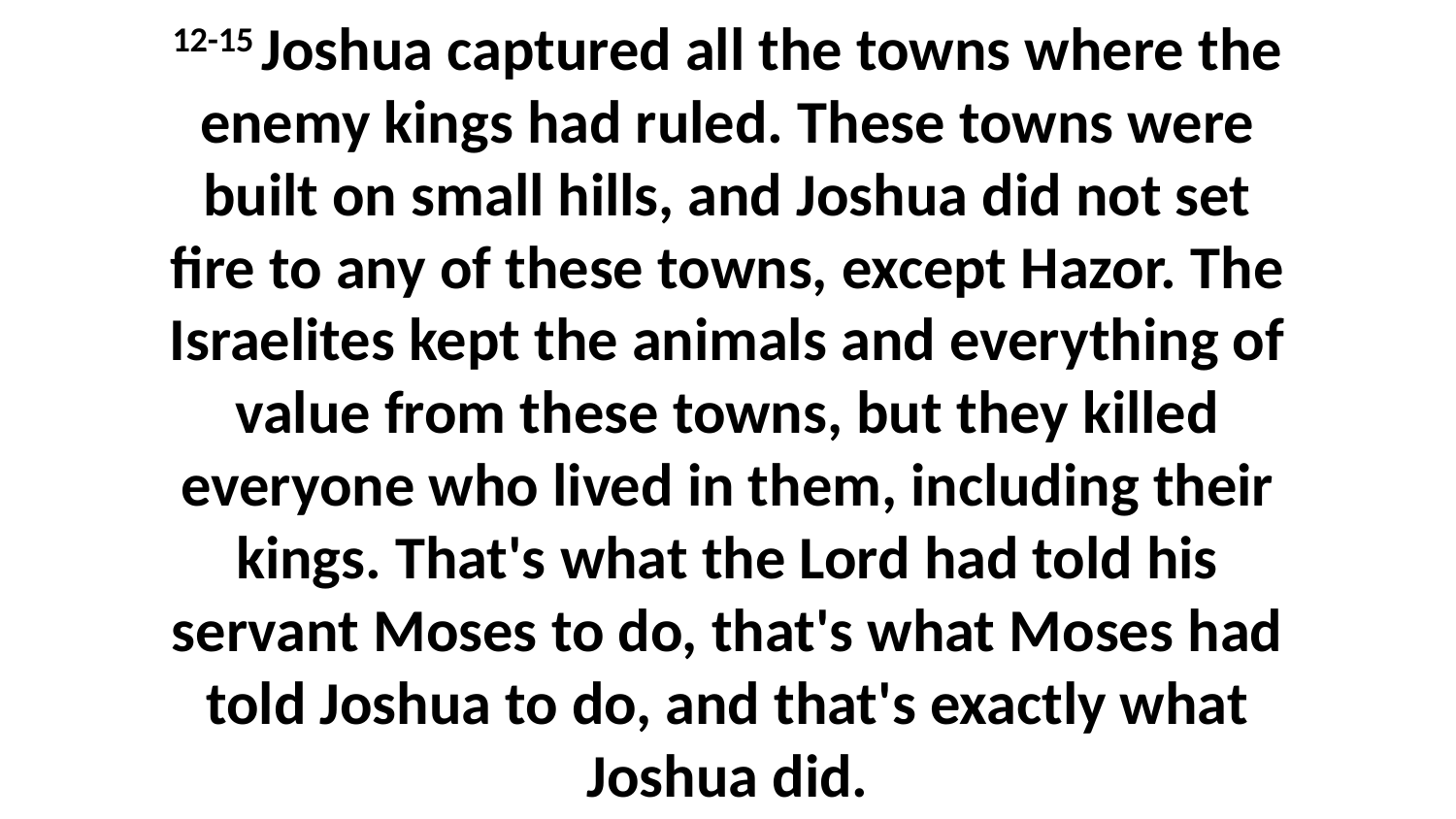

12-15 Joshua captured all the towns where the enemy kings had ruled. These towns were built on small hills, and Joshua did not set fire to any of these towns, except Hazor. The Israelites kept the animals and everything of value from these towns, but they killed everyone who lived in them, including their kings. That's what the Lord had told his servant Moses to do, that's what Moses had told Joshua to do, and that's exactly what Joshua did.